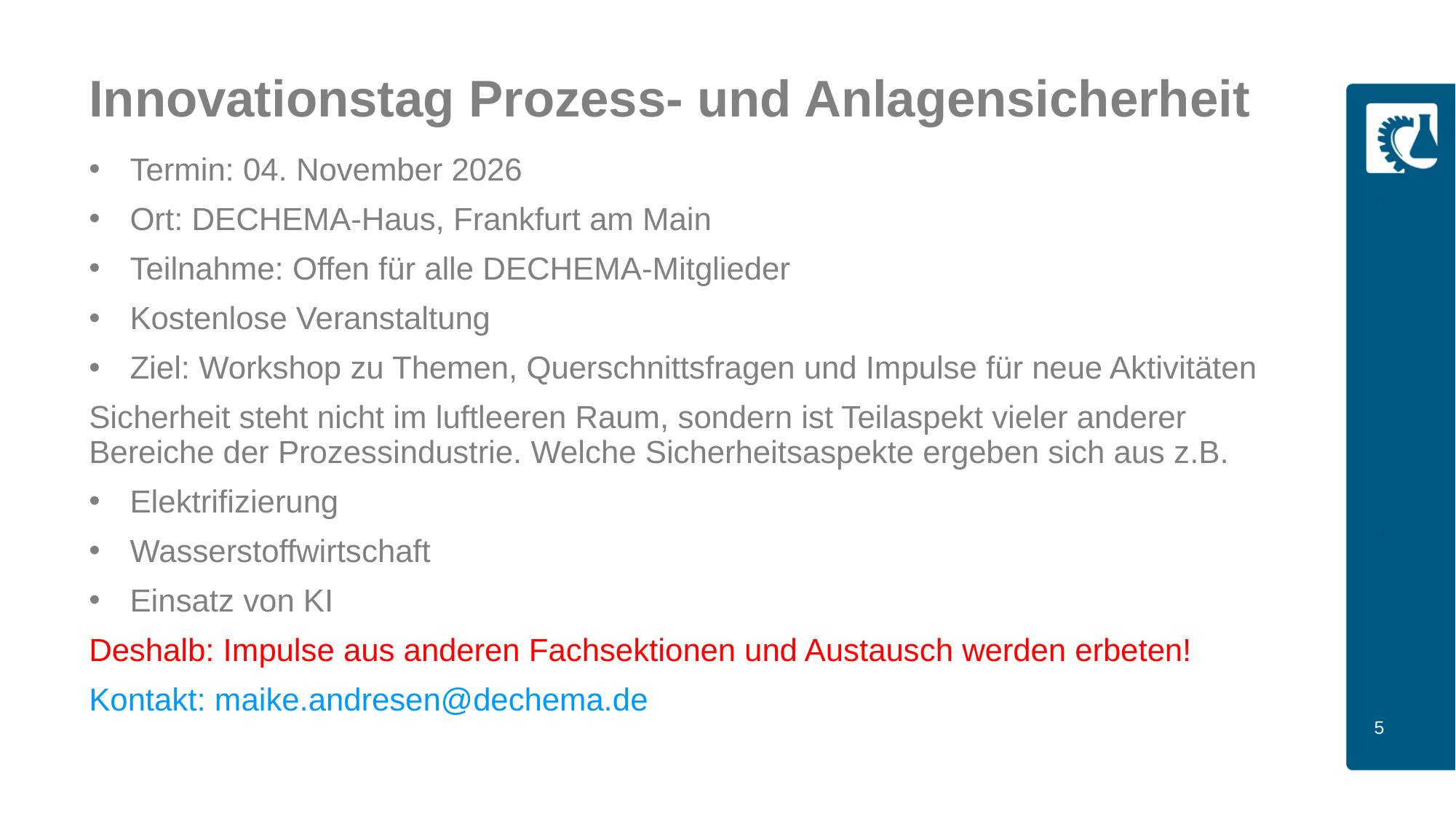

# Innovationstag Prozess- und Anlagensicherheit
Termin: 04. November 2026
Ort: DECHEMA-Haus, Frankfurt am Main
Teilnahme: Offen für alle DECHEMA-Mitglieder
Kostenlose Veranstaltung
Ziel: Workshop zu Themen, Querschnittsfragen und Impulse für neue Aktivitäten
Sicherheit steht nicht im luftleeren Raum, sondern ist Teilaspekt vieler anderer Bereiche der Prozessindustrie. Welche Sicherheitsaspekte ergeben sich aus z.B.
Elektrifizierung
Wasserstoffwirtschaft
Einsatz von KI
Deshalb: Impulse aus anderen Fachsektionen und Austausch werden erbeten!
Kontakt: maike.andresen@dechema.de